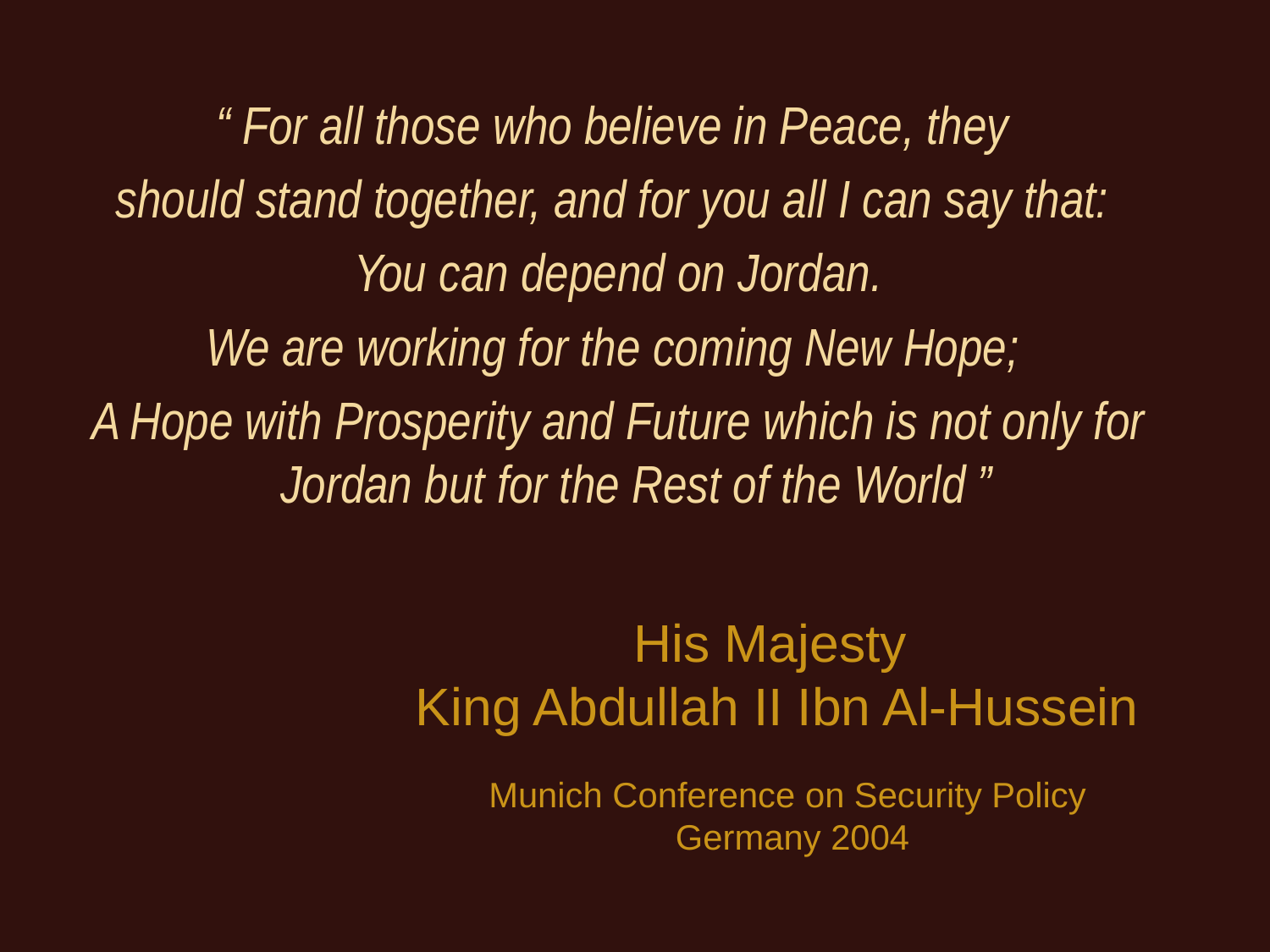

“ For all those who believe in Peace, they
should stand together, and for you all I can say that:
You can depend on Jordan.
We are working for the coming New Hope;
A Hope with Prosperity and Future which is not only for Jordan but for the Rest of the World ”
His Majesty
King Abdullah II Ibn Al-Hussein
Munich Conference on Security Policy
Germany 2004